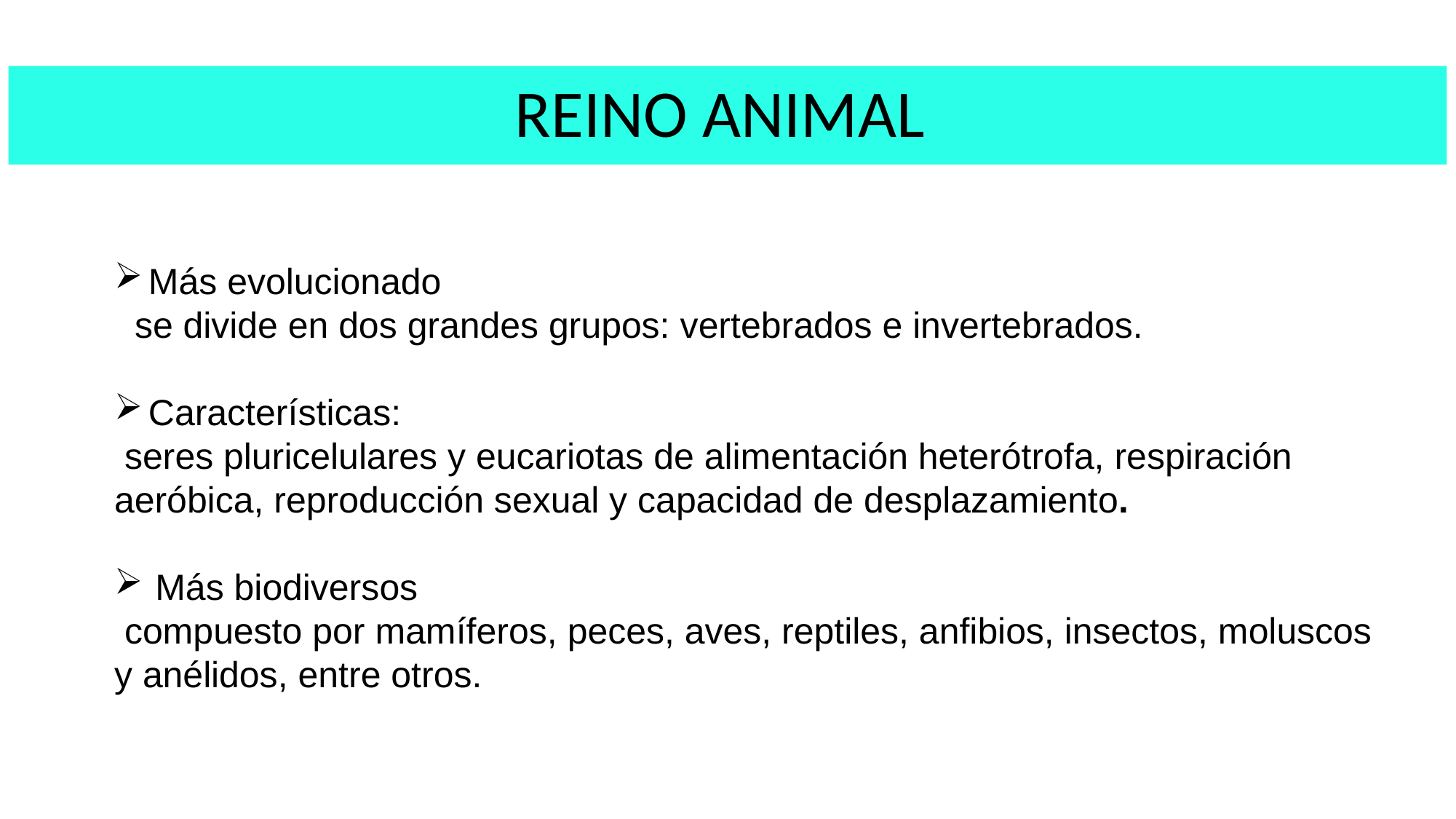

# REINO ANIMAL
Más evolucionado
  se divide en dos grandes grupos: vertebrados e invertebrados.

Características:
 seres pluricelulares y eucariotas de alimentación heterótrofa, respiración aeróbica, reproducción sexual y capacidad de desplazamiento.

Más biodiversos
 compuesto por mamíferos, peces, aves, reptiles, anfibios, insectos, moluscos y anélidos, entre otros.